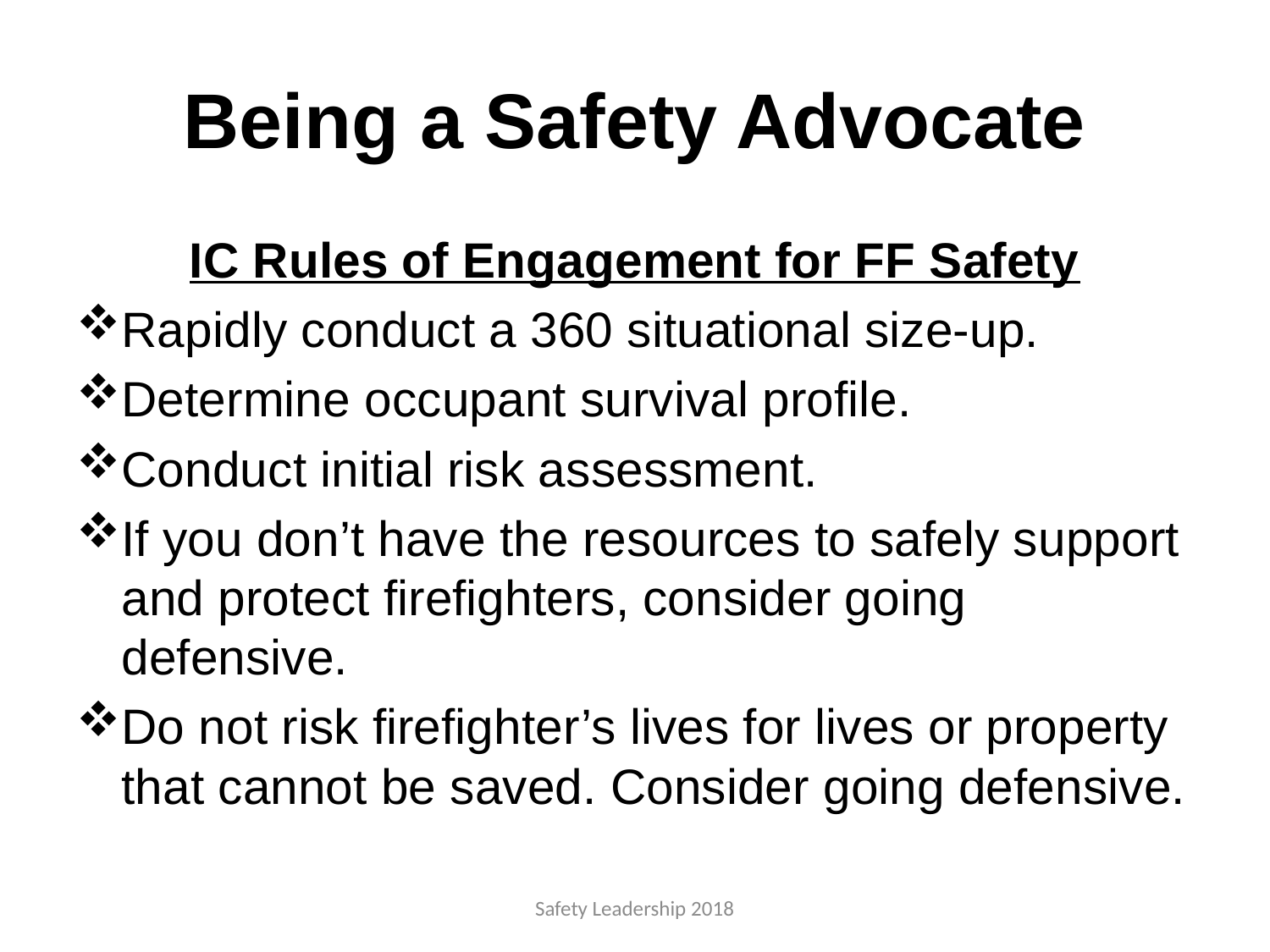

# Being a Safety Advocate
IC Rules of Engagement for FF Safety
Rapidly conduct a 360 situational size-up.
Determine occupant survival profile.
Conduct initial risk assessment.
If you don’t have the resources to safely support and protect firefighters, consider going defensive.
Do not risk firefighter’s lives for lives or property that cannot be saved. Consider going defensive.
Safety Leadership 2018